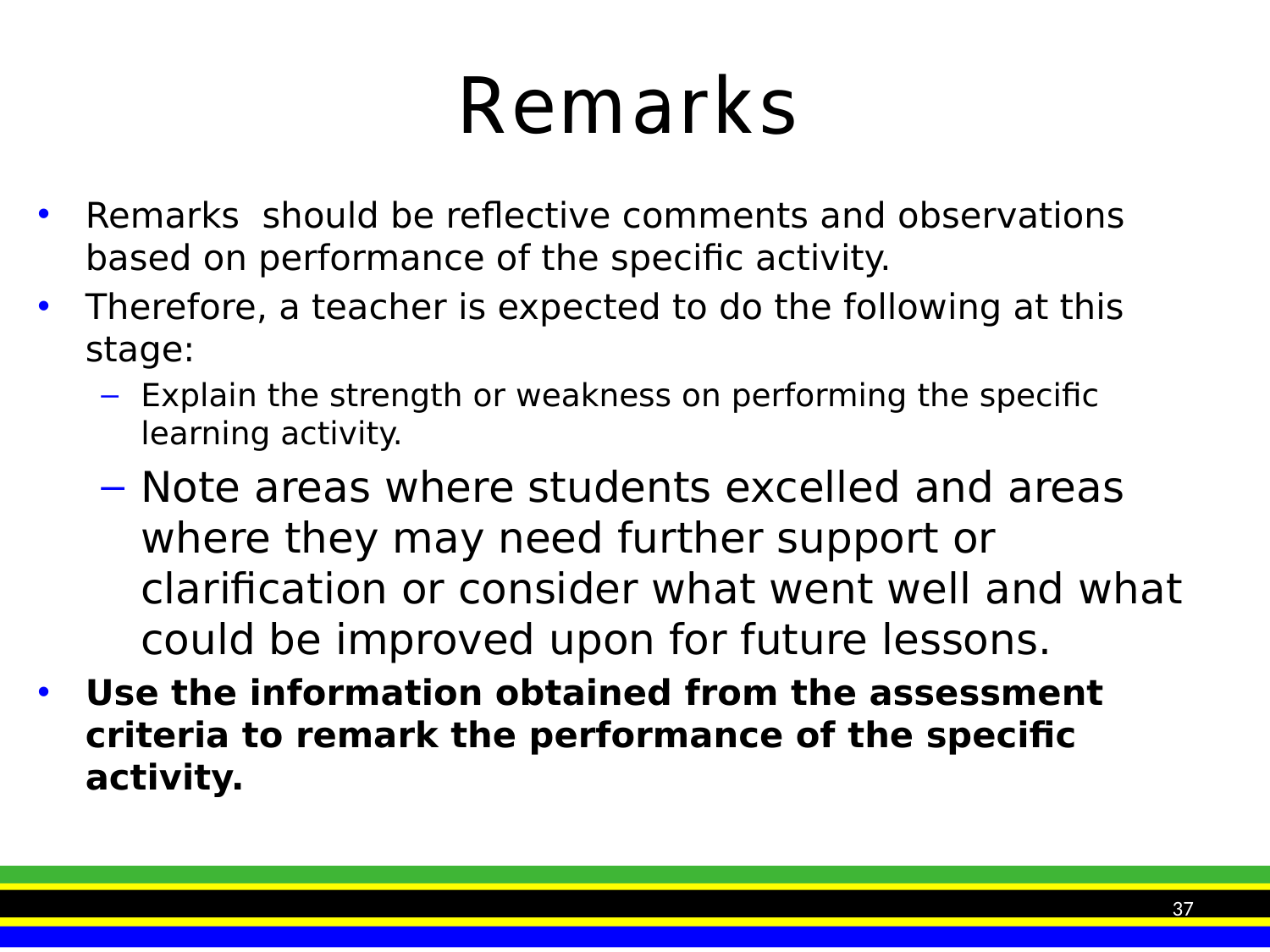

# Remarks
Remarks  should be reflective comments and observations based on performance of the specific activity.
Therefore, a teacher is expected to do the following at this stage:
Explain the strength or weakness on performing the specific learning activity.
Note areas where students excelled and areas where they may need further support or clarification or consider what went well and what could be improved upon for future lessons.
Use the information obtained from the assessment criteria to remark the performance of the specific activity.
37